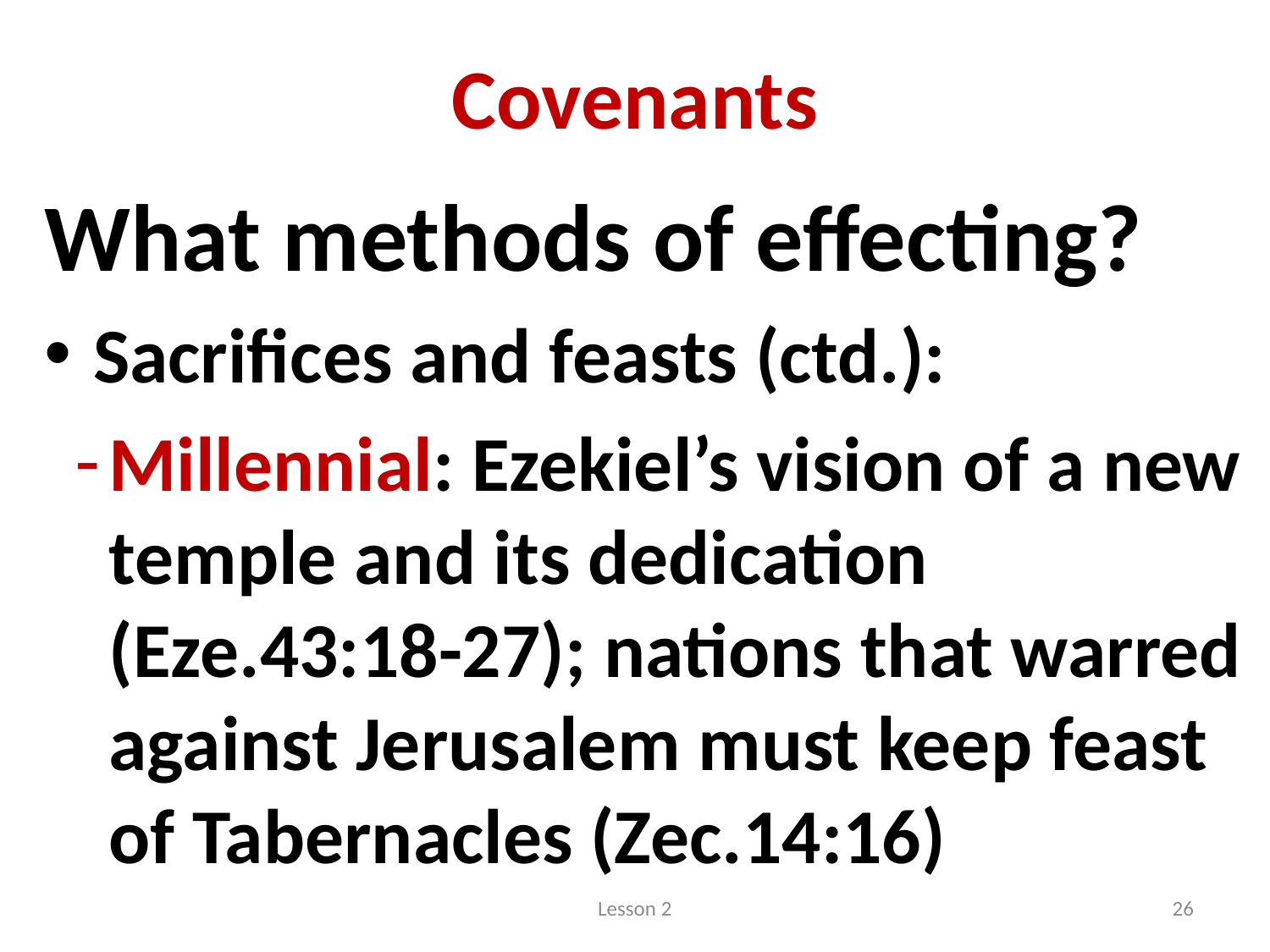

# Covenants
What methods of effecting?
 Sacrifices and feasts (ctd.):
Millennial: Ezekiel’s vision of a new temple and its dedication (Eze.43:18-27); nations that warred against Jerusalem must keep feast of Tabernacles (Zec.14:16)
Lesson 2
26